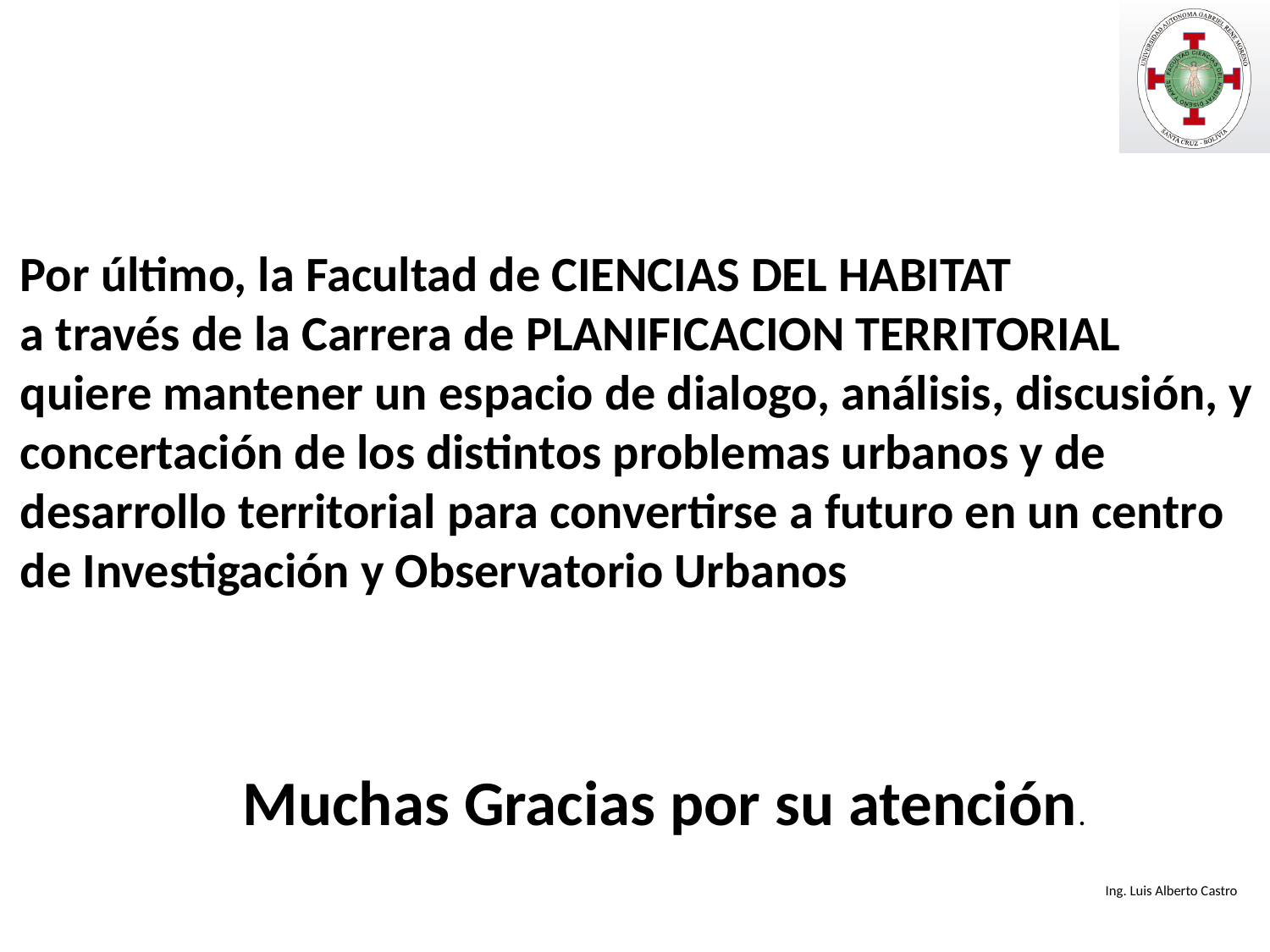

Por último, la Facultad de CIENCIAS DEL HABITAT
a través de la Carrera de PLANIFICACION TERRITORIAL
quiere mantener un espacio de dialogo, análisis, discusión, y
concertación de los distintos problemas urbanos y de
desarrollo territorial para convertirse a futuro en un centro
de Investigación y Observatorio Urbanos
Muchas Gracias por su atención.
Ing. Luis Alberto Castro